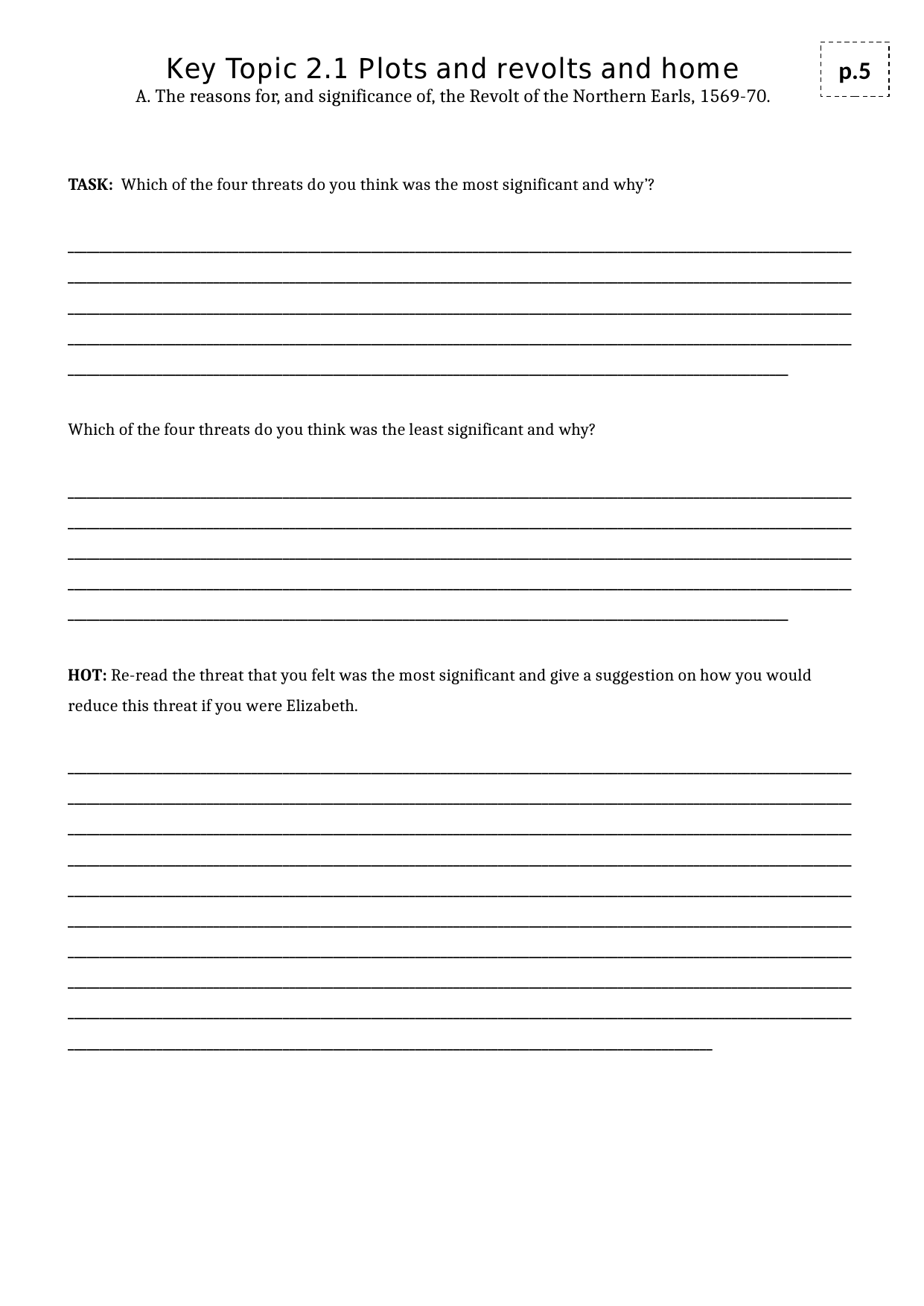

Key Topic 2.1 Plots and revolts and home
A. The reasons for, and significance of, the Revolt of the Northern Earls, 1569-70.
p.5
TASK:  Which of the four threats do you think was the most significant and why’?

__________________________________________________________________________________________________________________________________________________________________________________________________________________________________________________________________________________________________________________________________________________________________________________________________________________________________________________________________________________________________________________________________________________________________________________________________________________________________

Which of the four threats do you think was the least significant and why?

__________________________________________________________________________________________________________________________________________________________________________________________________________________________________________________________________________________________________________________________________________________________________________________________________________________________________________________________________________________________________________________________________________________________________________________________________________________________________

HOT: Re-read the threat that you felt was the most significant and give a suggestion on how you would reduce this threat if you were Elizabeth.

__________________________________________________________________________________________________________________________________________________________________________________________________________________________________________________________________________________________________________________________________________________________________________________________________________________________________________________________________________________________________________________________________________________________________________________________________________________________________________________________________________________________________________________________________________________________________________________________________________________________________________________________________________________________________________________________________________________________________________________________________________________________________________________________________________________________________________________________________________________________________________________________________________________________________________________________________